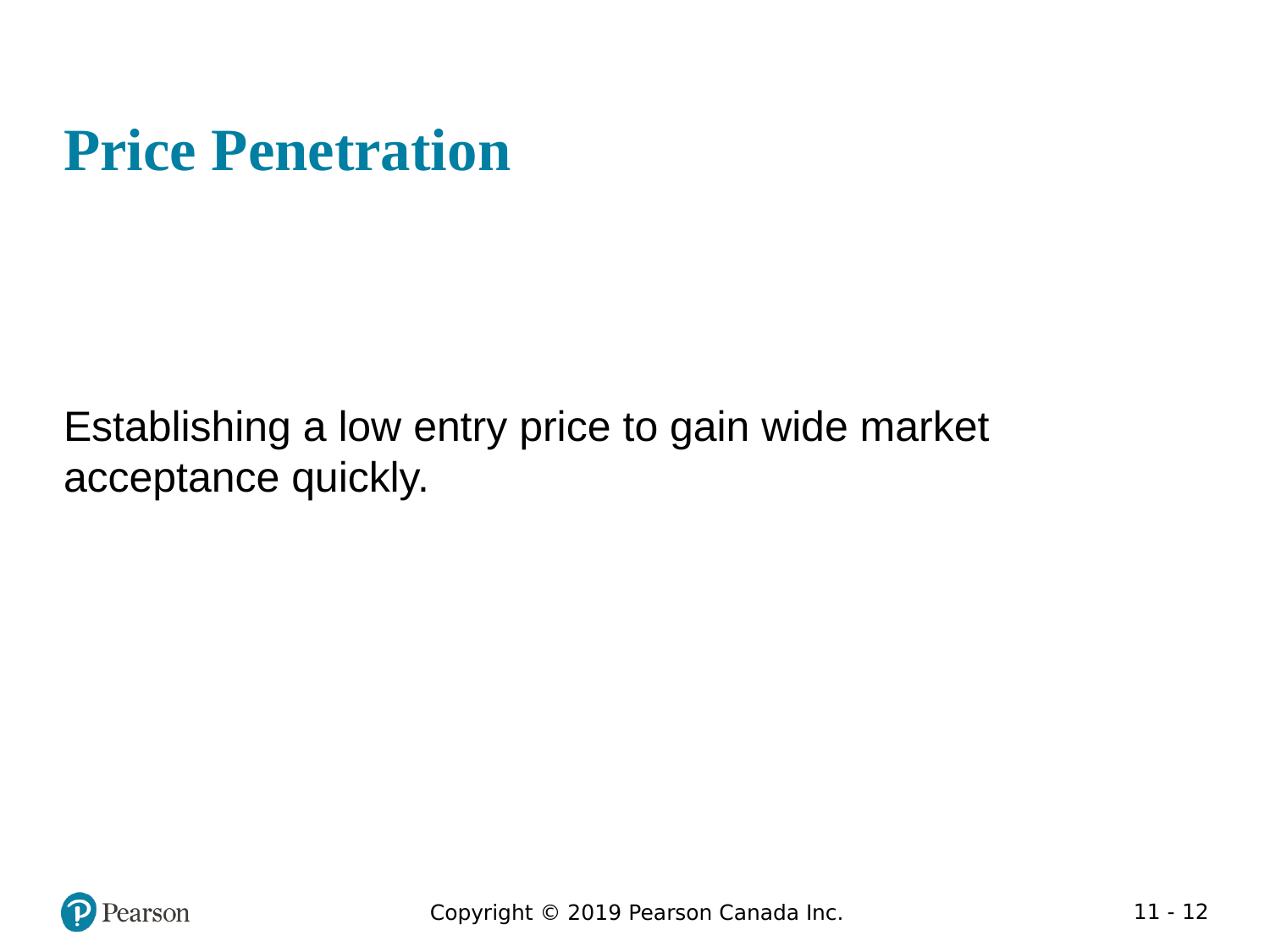

# Price Penetration
Establishing a low entry price to gain wide market acceptance quickly.